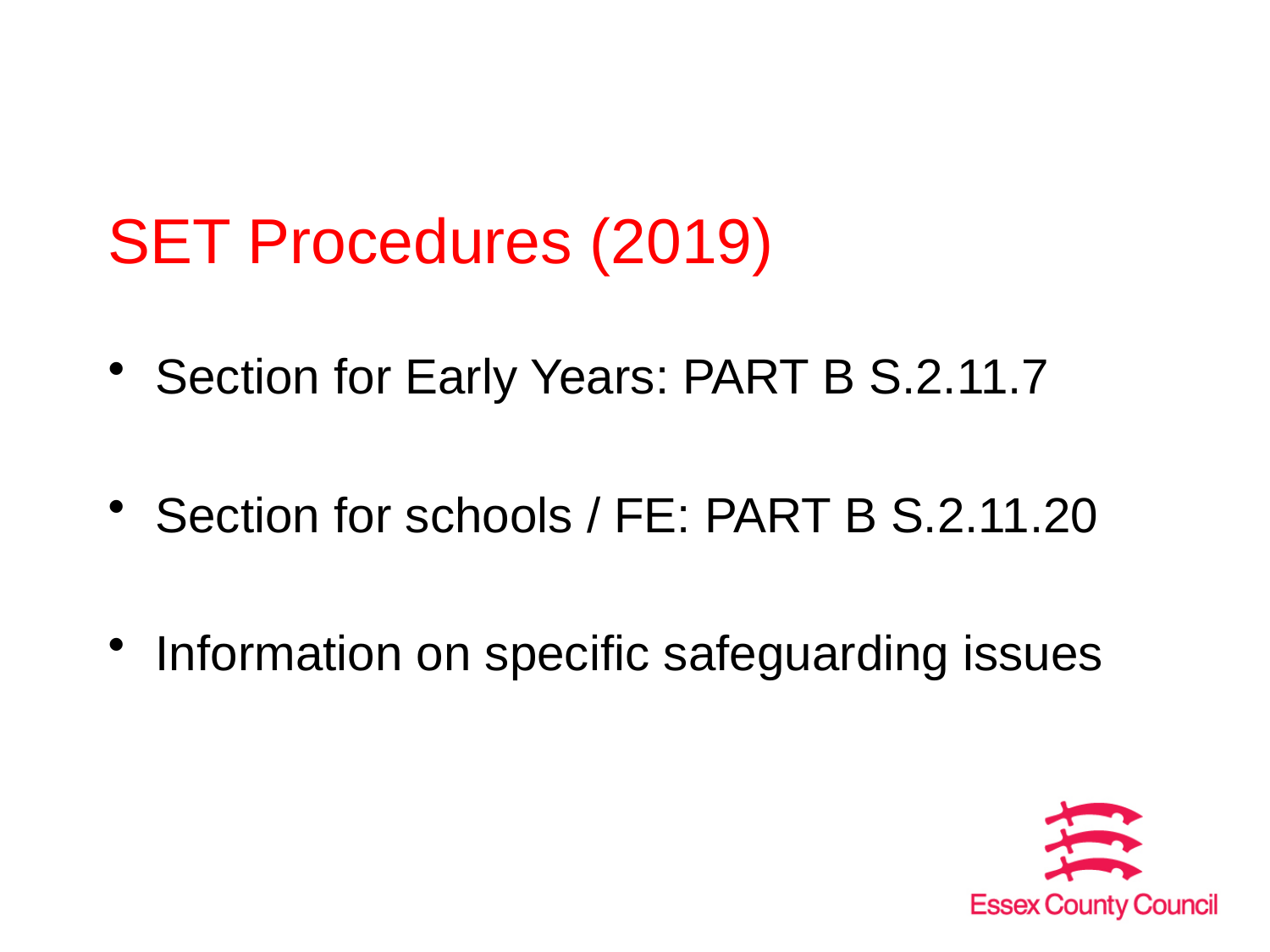

# SET Procedures (2019)
Section for Early Years: PART B S.2.11.7

Section for schools / FE: PART B S.2.11.20

Information on specific safeguarding issues